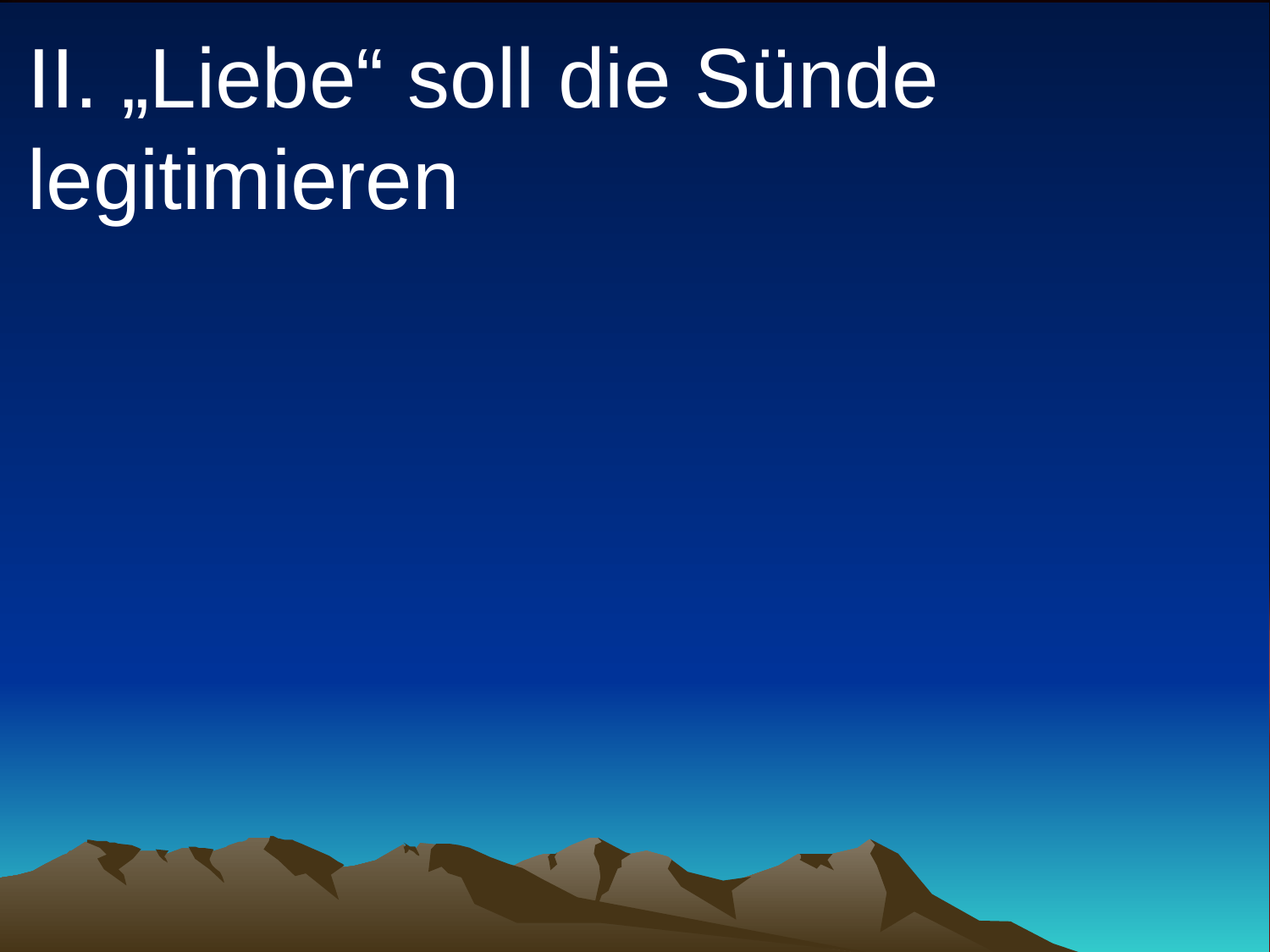

# II. „Liebe“ soll die Sünde legitimieren